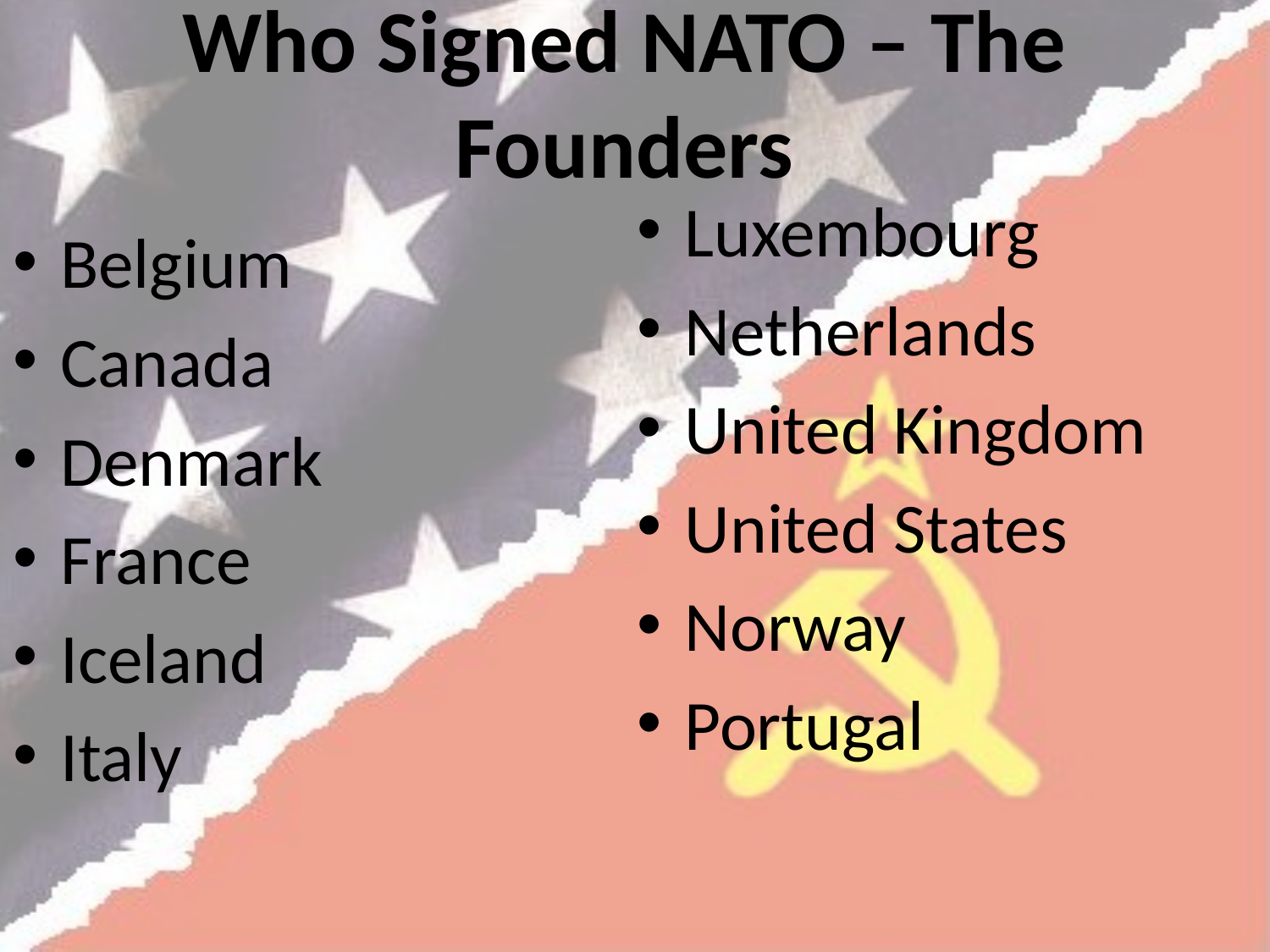

# Who Signed NATO – The Founders
Luxembourg
Netherlands
United Kingdom
United States
Norway
Portugal

Belgium
Canada
Denmark
France
Iceland
Italy